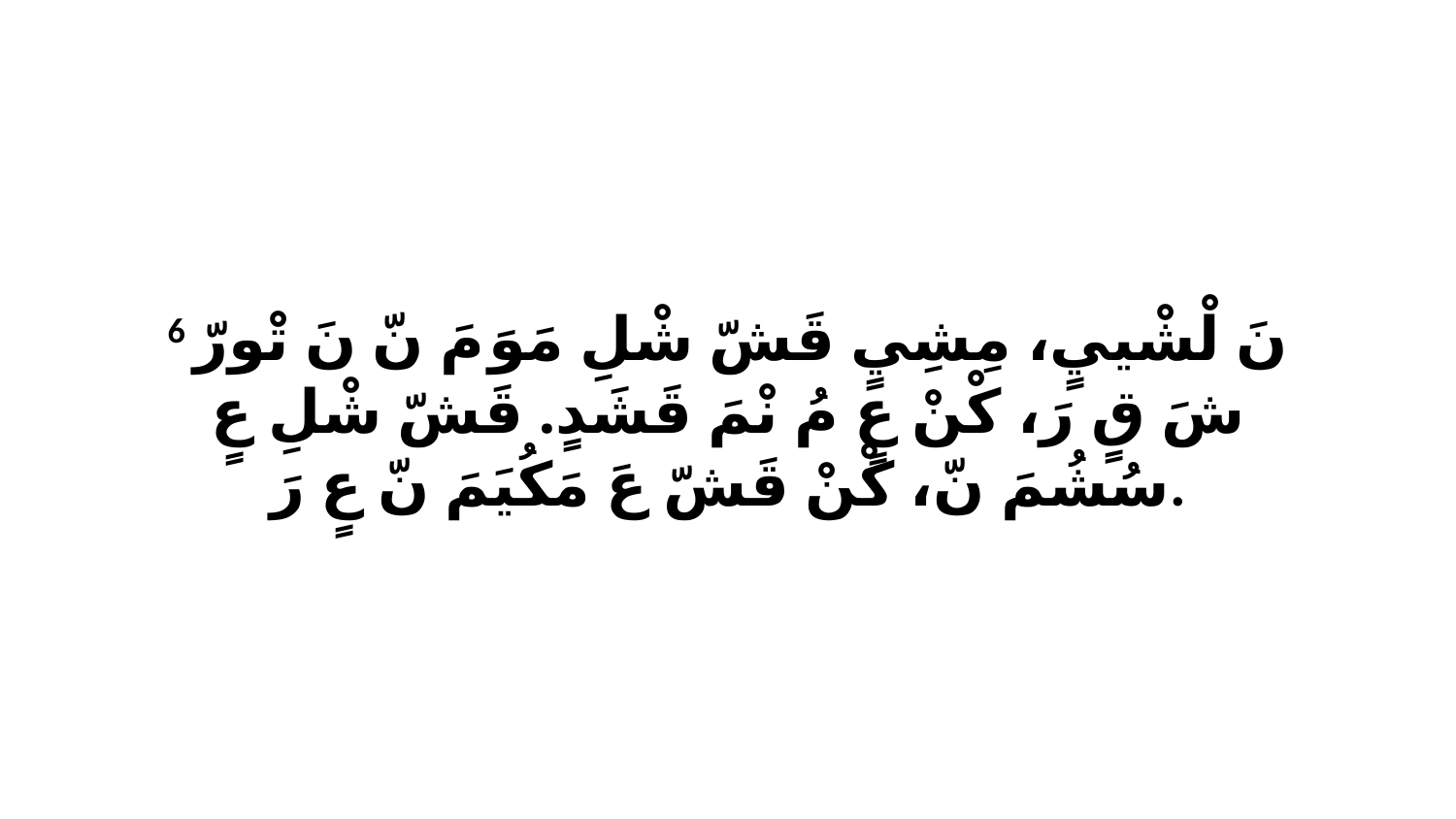

6 نَ لْشْييٍ، مِشِيٍ قَشّ شْلِ مَوَ مَ نّ نَ تْورّ شَ قٍ رَ، كْنْ عٍ مُ نْمَ قَشَدٍ. قَشّ شْلِ عٍ سُشُمَ نّ، كْنْ قَشّ عَ مَكُيَمَ نّ عٍ رَ.